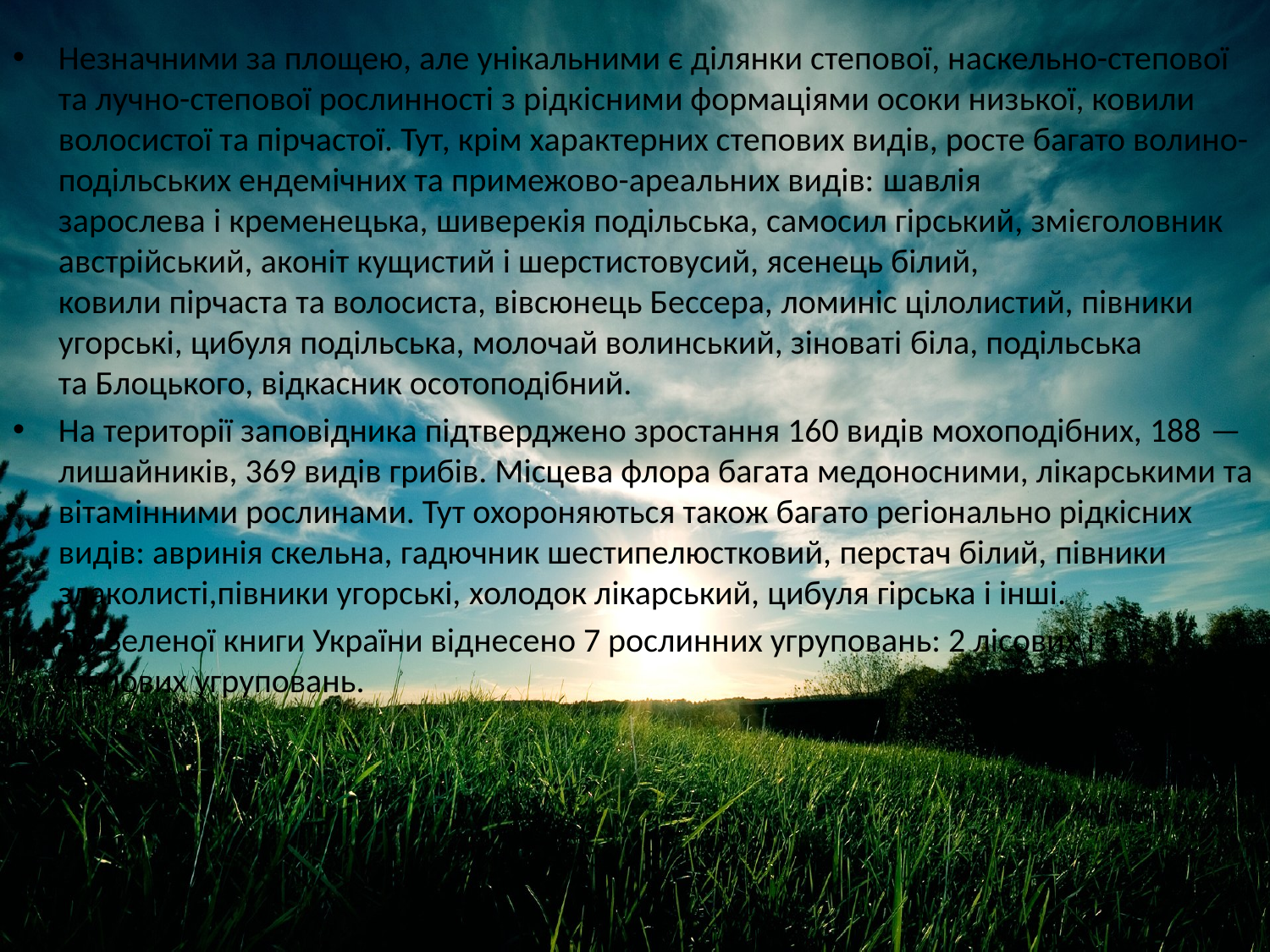

Незначними за площею, але унікальними є ділянки степової, наскельно-степової та лучно-степової рослинності з рідкісними формаціями осоки низької, ковили волосистої та пірчастої. Тут, крім характерних степових видів, росте багато волино-подільських ендемічних та примежово-ареальних видів: шавлія зарослева і кременецька, шиверекія подільська, самосил гірський, змієголовник австрійський, аконіт кущистий і шерстистовусий, ясенець білий, ковили пірчаста та волосиста, вівсюнець Бессера, ломиніс цілолистий, півники угорські, цибуля подільська, молочай волинський, зіноваті біла, подільська та Блоцького, відкасник осотоподібний.
На території заповідника підтверджено зростання 160 видів мохоподібних, 188 — лишайників, 369 видів грибів. Місцева флора багата медоносними, лікарськими та вітамінними рослинами. Тут охороняються також багато регіонально рідкісних видів: авринія скельна, гадючник шестипелюстковий, перстач білий, півники злаколисті,півники угорські, холодок лікарський, цибуля гірська і інші.
До Зеленої книги України віднесено 7 рослинних угруповань: 2 лісових і 5 степових угруповань.